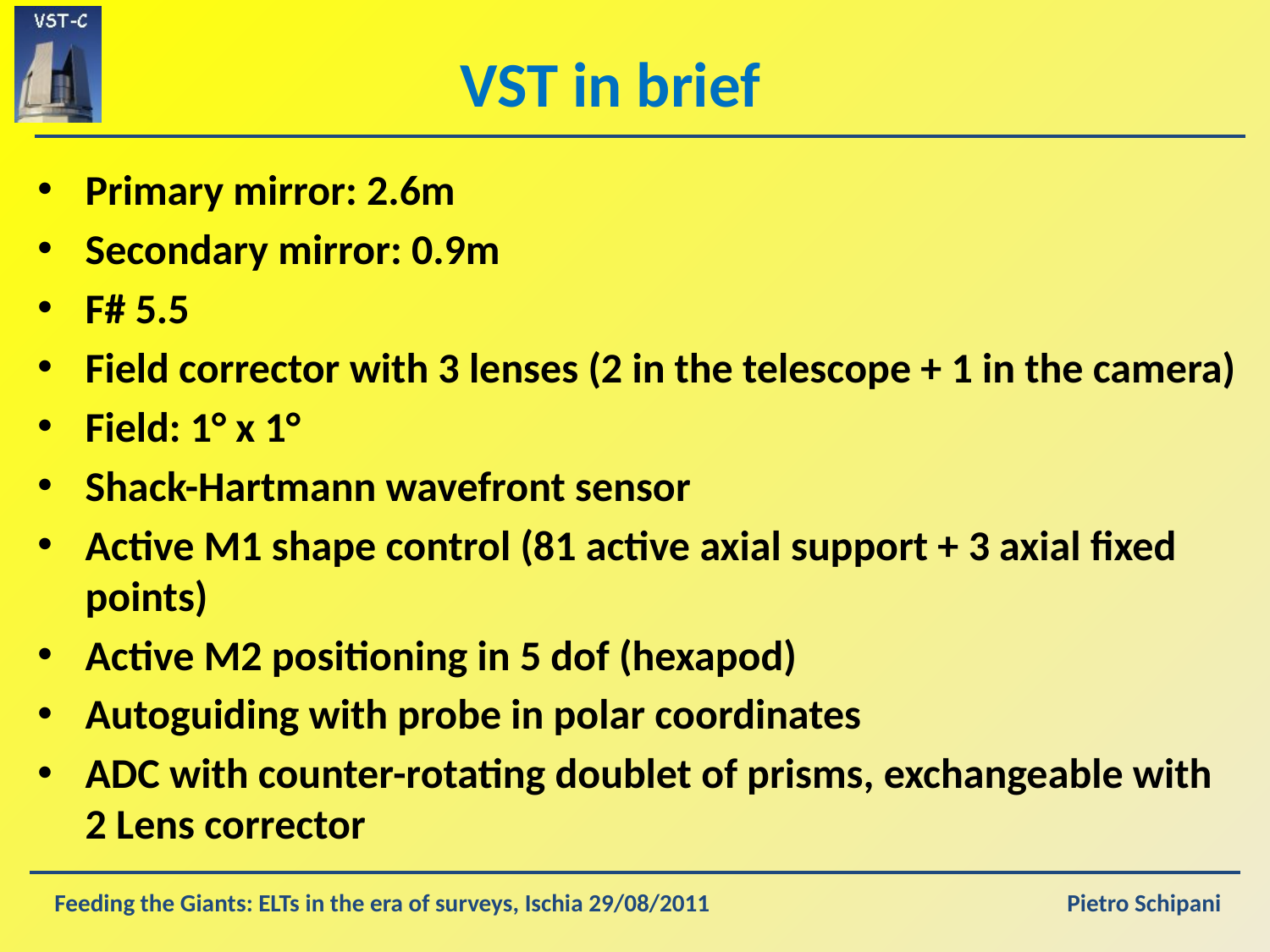

# VST in brief
Primary mirror: 2.6m
Secondary mirror: 0.9m
F# 5.5
Field corrector with 3 lenses (2 in the telescope + 1 in the camera)
Field: 1° x 1°
Shack-Hartmann wavefront sensor
Active M1 shape control (81 active axial support + 3 axial fixed points)
Active M2 positioning in 5 dof (hexapod)
Autoguiding with probe in polar coordinates
ADC with counter-rotating doublet of prisms, exchangeable with 2 Lens corrector